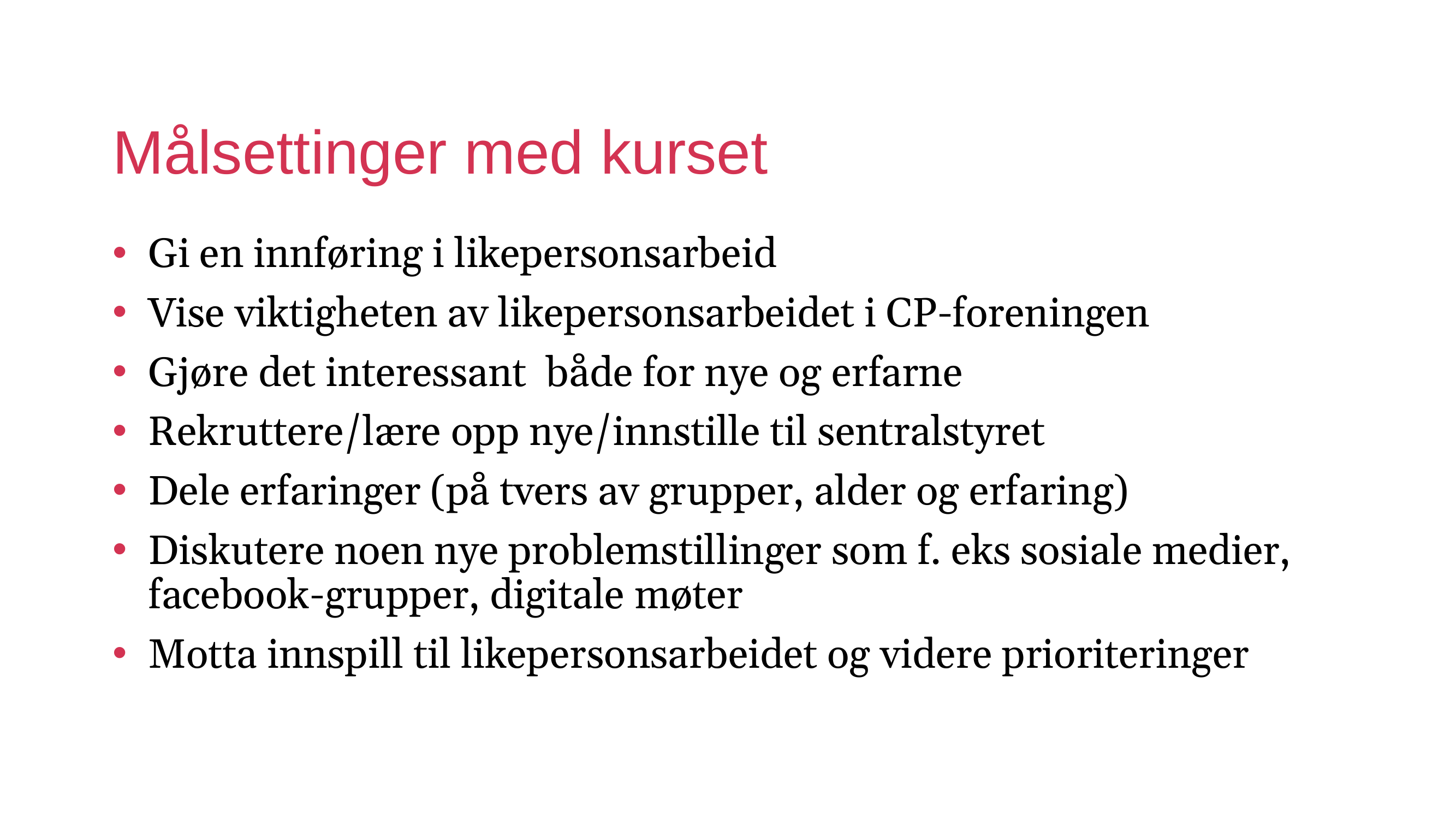

# Målsettinger med kurset
Gi en innføring i likepersonsarbeid
Vise viktigheten av likepersonsarbeidet i CP-foreningen
Gjøre det interessant  både for nye og erfarne
Rekruttere/lære opp nye/innstille til sentralstyret
Dele erfaringer (på tvers av grupper, alder og erfaring)
Diskutere noen nye problemstillinger som f. eks sosiale medier, facebook-grupper, digitale møter
Motta innspill til likepersonsarbeidet og videre prioriteringer